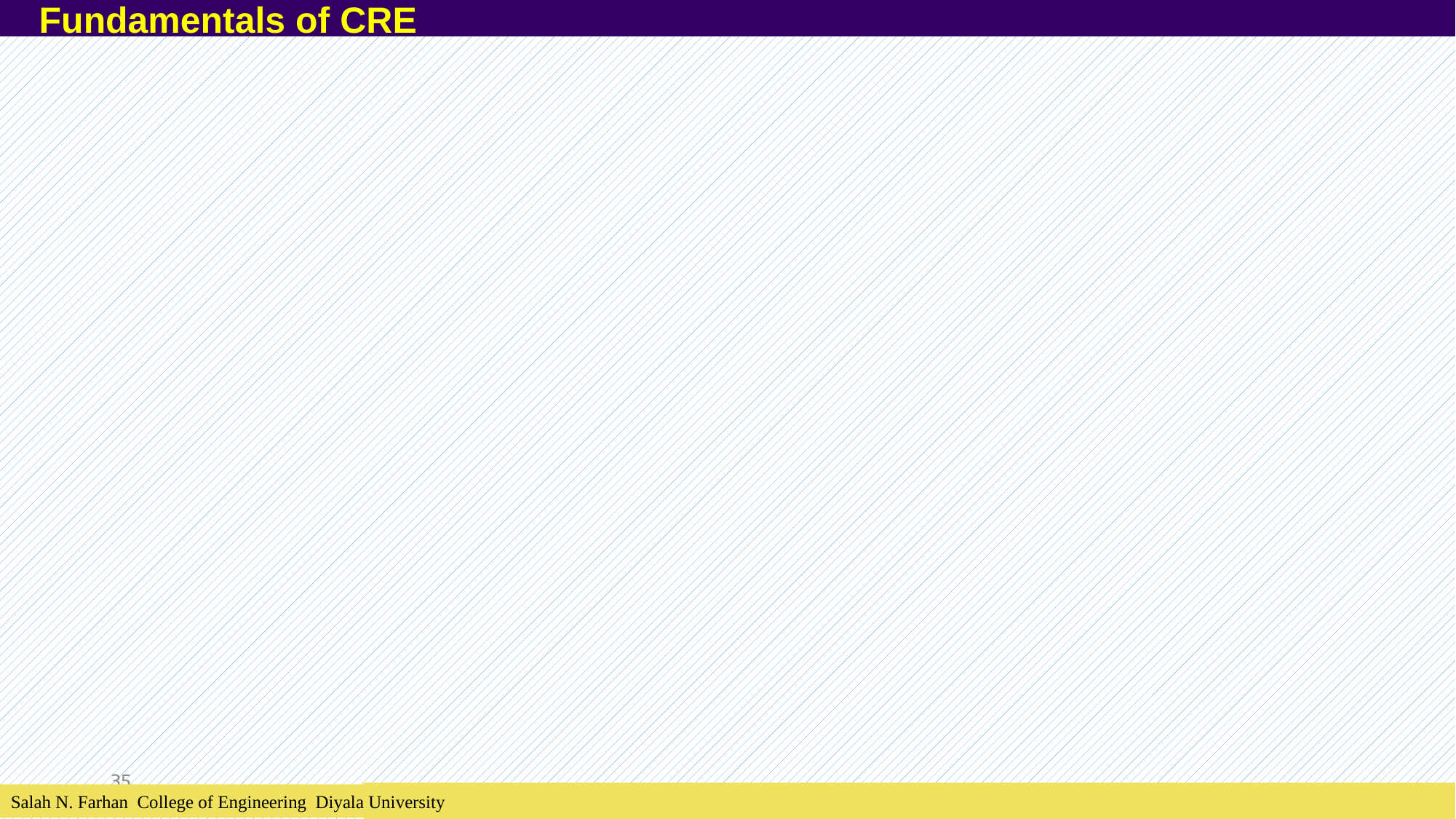

Fundamentals of CRE

35

Salah N. Farhan  College of Engineering  Diyala University